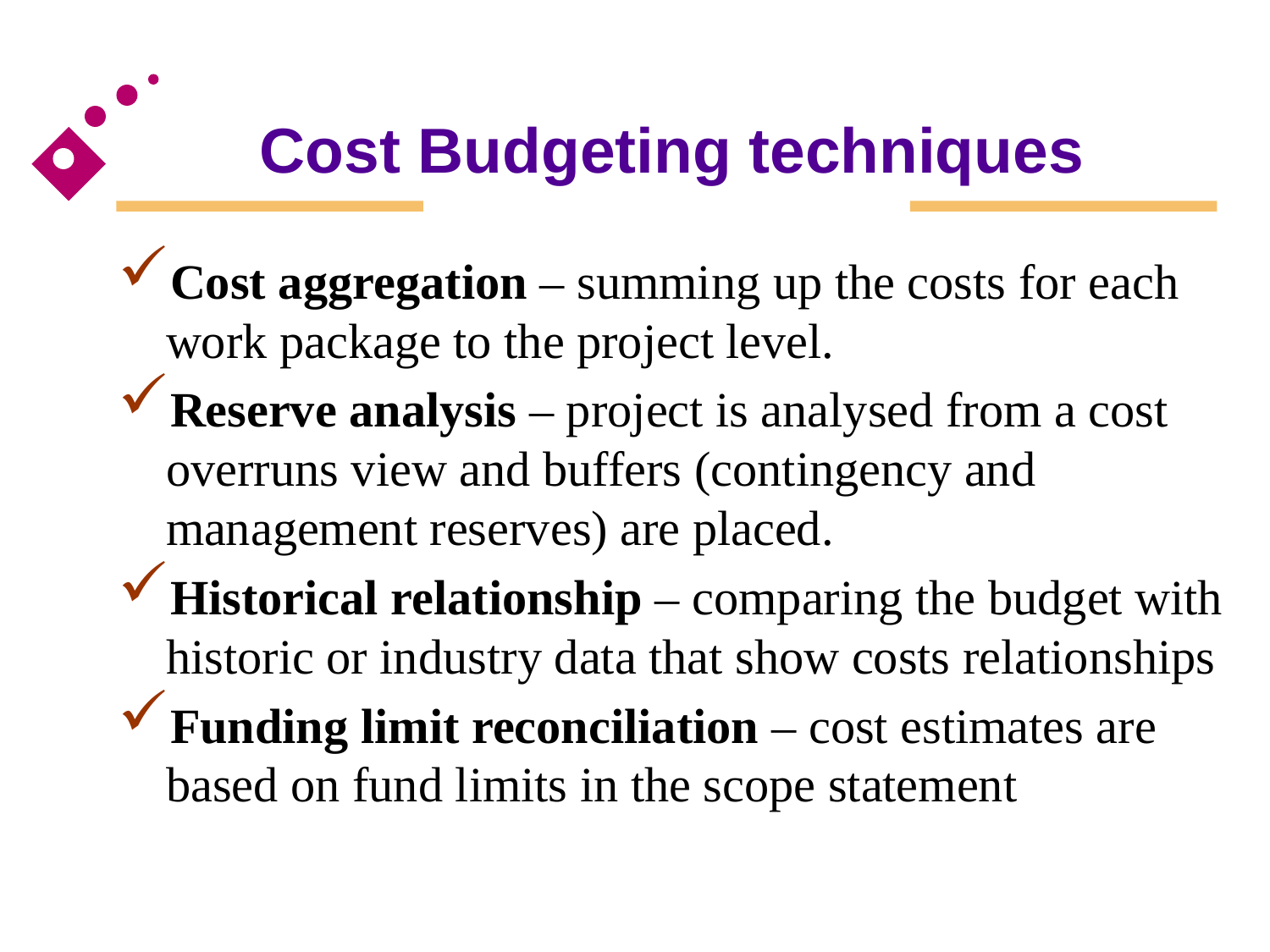

# Cost Budgeting techniques
Cost aggregation – summing up the costs for each work package to the project level.
Reserve analysis – project is analysed from a cost overruns view and buffers (contingency and management reserves) are placed.
Historical relationship – comparing the budget with historic or industry data that show costs relationships
Funding limit reconciliation – cost estimates are based on fund limits in the scope statement